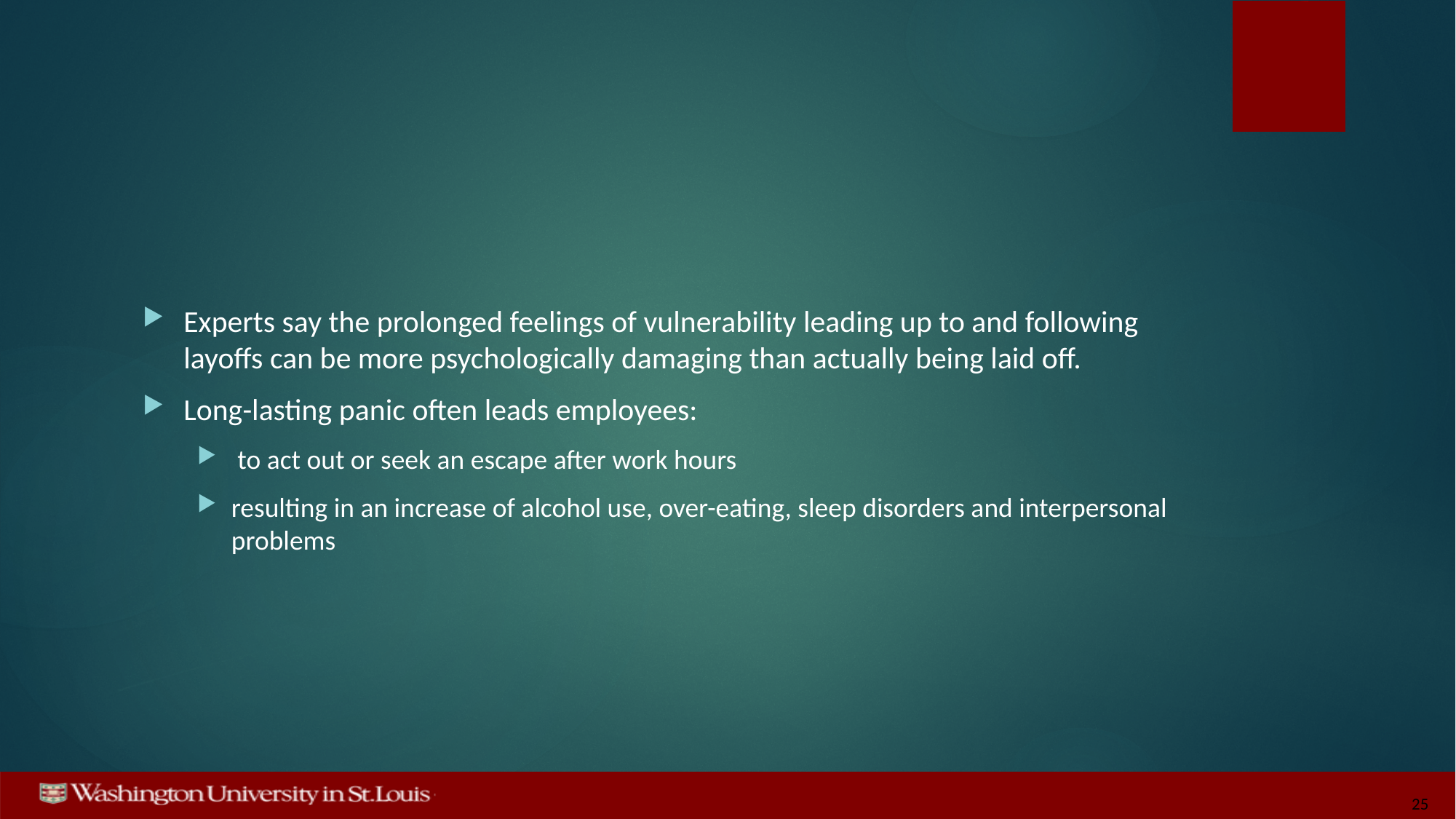

#

Experts say the prolonged feelings of vulnerability leading up to and following layoffs can be more psychologically damaging than actually being laid off.
Long-lasting panic often leads employees:
 to act out or seek an escape after work hours
resulting in an increase of alcohol use, over-eating, sleep disorders and interpersonal problems
25